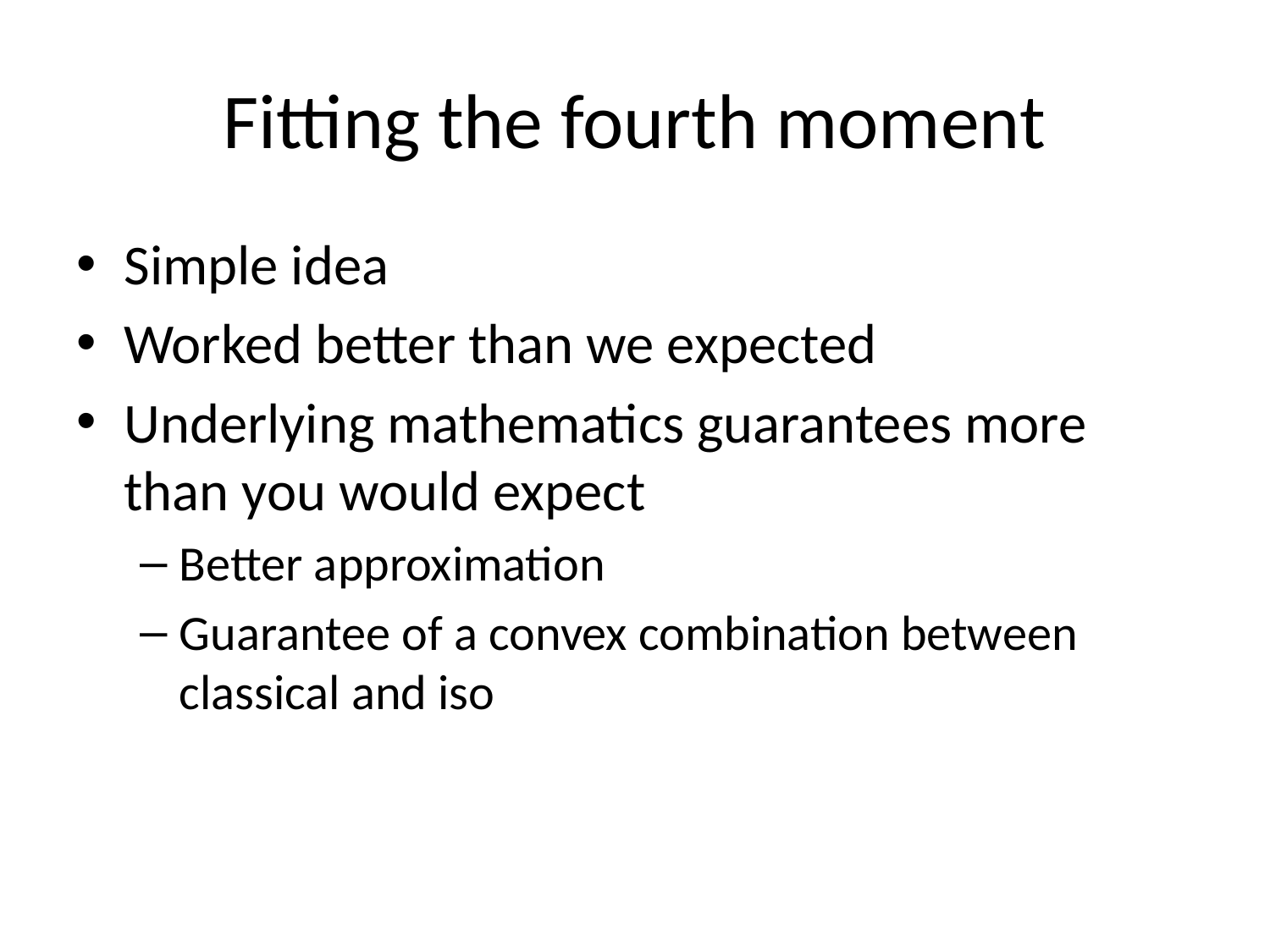

# Fitting the fourth moment
Simple idea
Worked better than we expected
Underlying mathematics guarantees more than you would expect
Better approximation
Guarantee of a convex combination between classical and iso